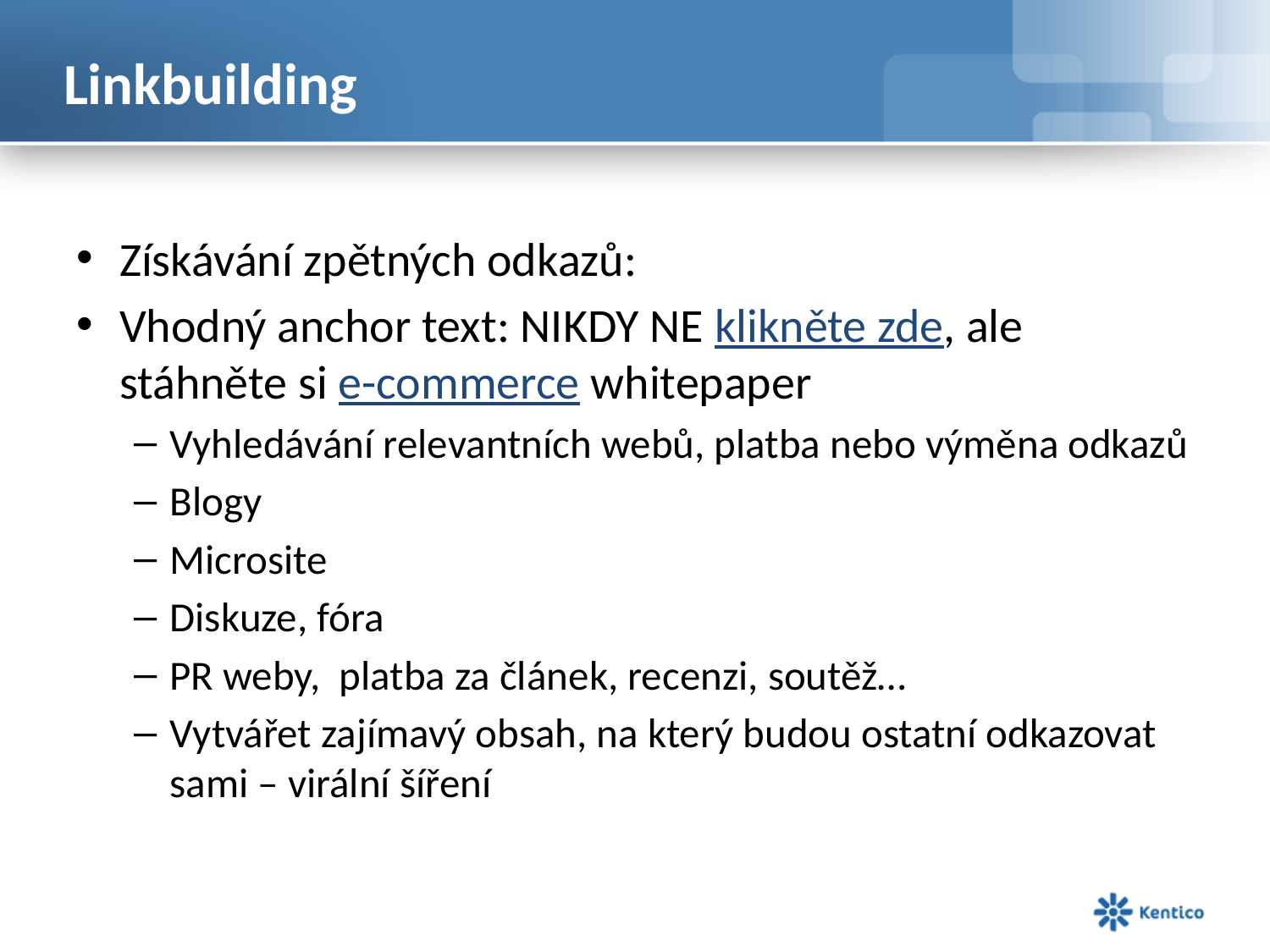

# Linkbuilding
Získávání zpětných odkazů:
Vhodný anchor text: NIKDY NE klikněte zde, ale stáhněte si e-commerce whitepaper
Vyhledávání relevantních webů, platba nebo výměna odkazů
Blogy
Microsite
Diskuze, fóra
PR weby,  platba za článek, recenzi, soutěž…
Vytvářet zajímavý obsah, na který budou ostatní odkazovat sami – virální šíření